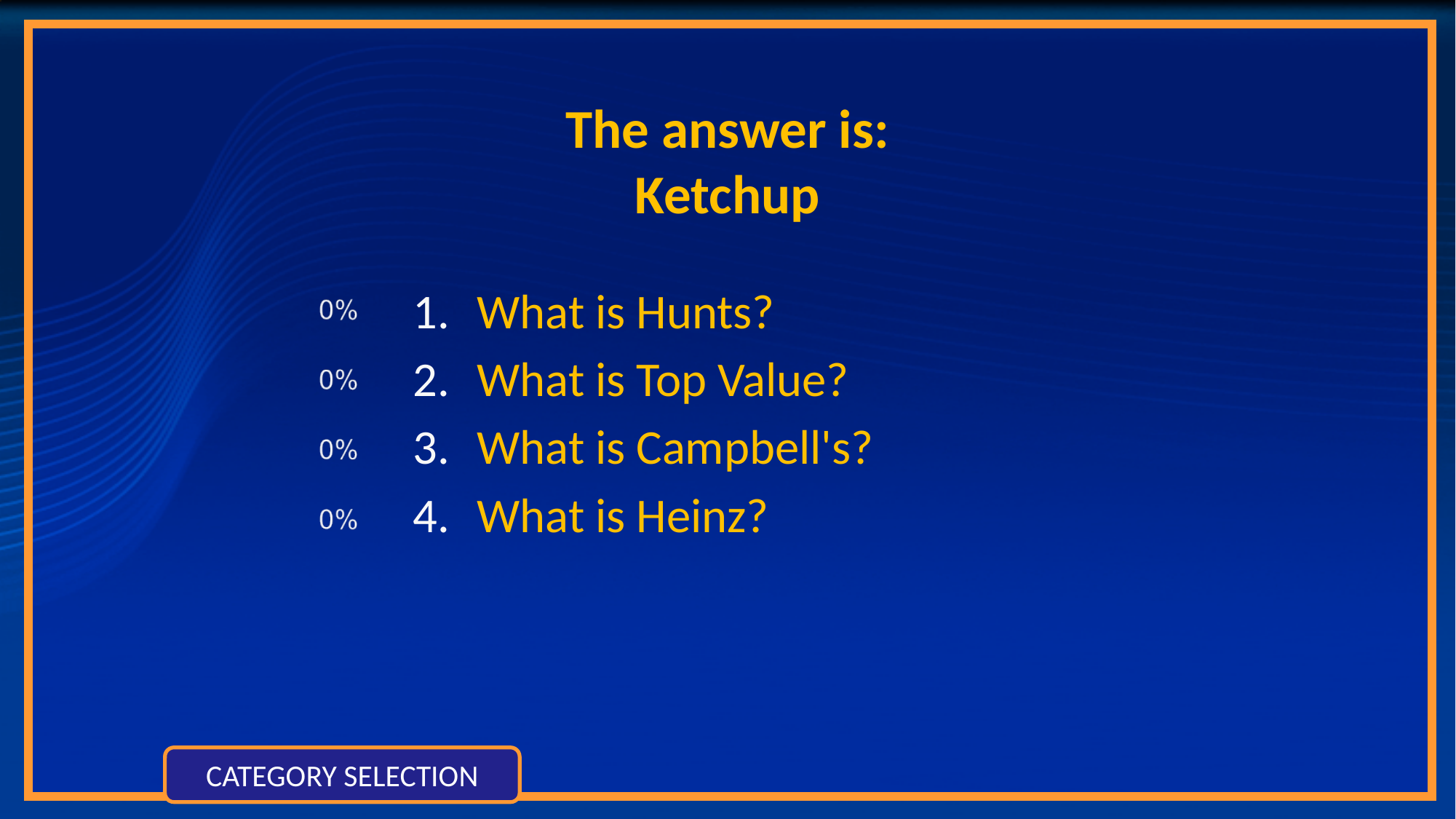

# The answer is: Ketchup

What is Hunts?
What is Top Value?
What is Campbell's?
What is Heinz?
CATEGORY SELECTION